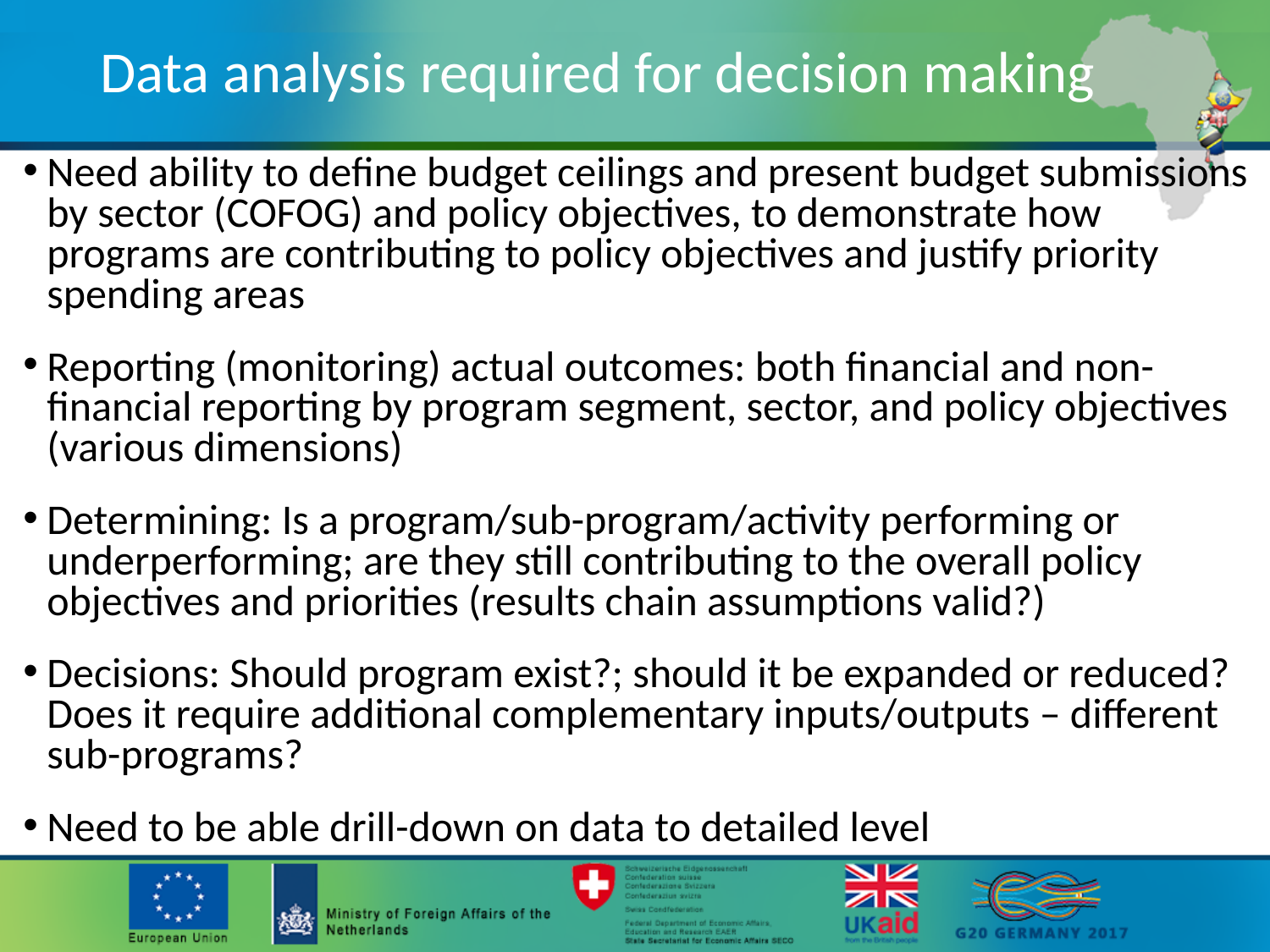

# Data analysis required for decision making
Need ability to define budget ceilings and present budget submissions by sector (COFOG) and policy objectives, to demonstrate how programs are contributing to policy objectives and justify priority spending areas
Reporting (monitoring) actual outcomes: both financial and non-financial reporting by program segment, sector, and policy objectives (various dimensions)
Determining: Is a program/sub-program/activity performing or underperforming; are they still contributing to the overall policy objectives and priorities (results chain assumptions valid?)
Decisions: Should program exist?; should it be expanded or reduced? Does it require additional complementary inputs/outputs – different sub-programs?
Need to be able drill-down on data to detailed level